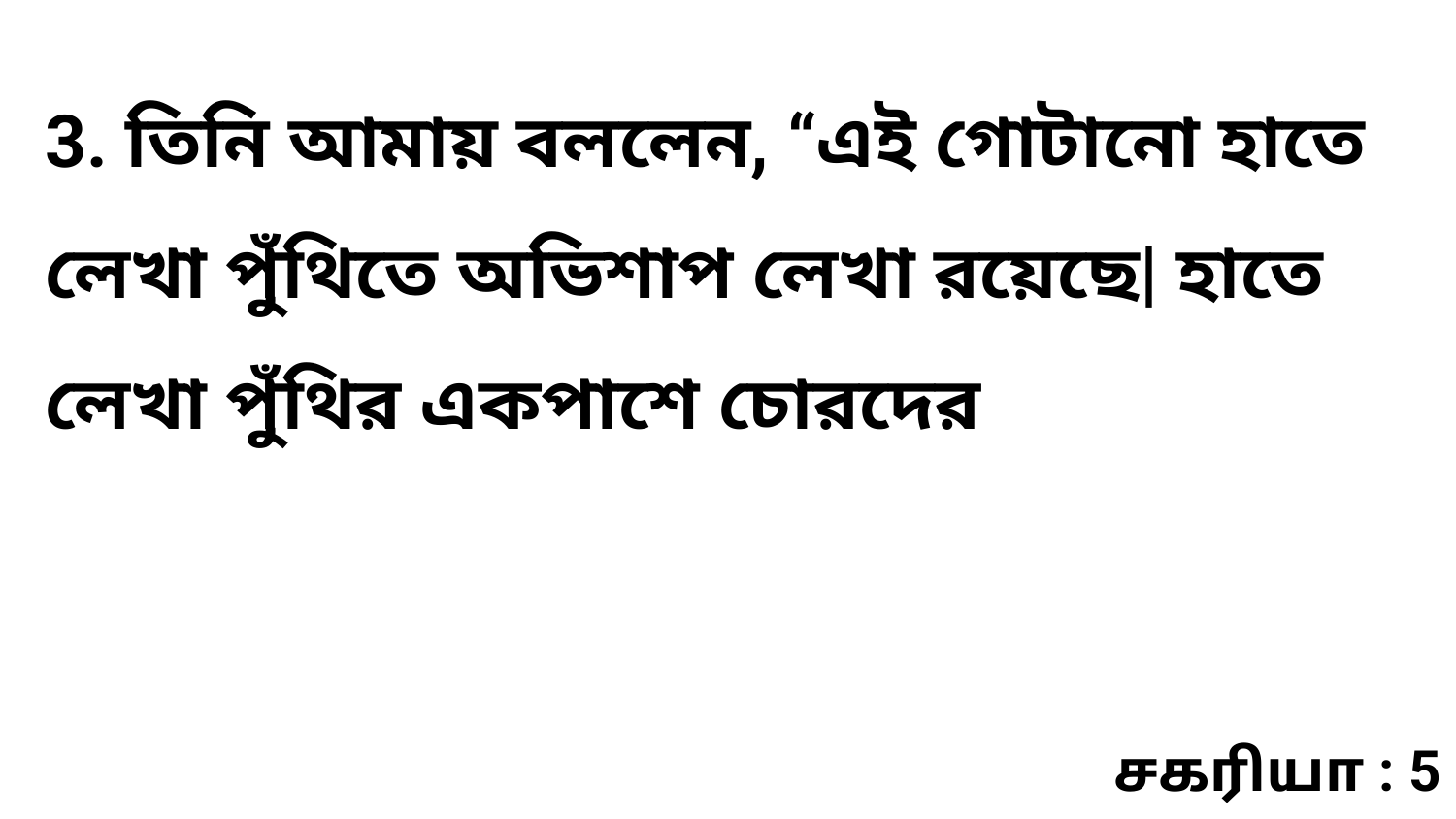

3. তিনি আমায় বললেন, “এই গোটানো হাতে লেখা পুঁথিতে অভিশাপ লেখা রয়েছে| হাতে লেখা পুঁথির একপাশে চোরদের
சகரியா : 5